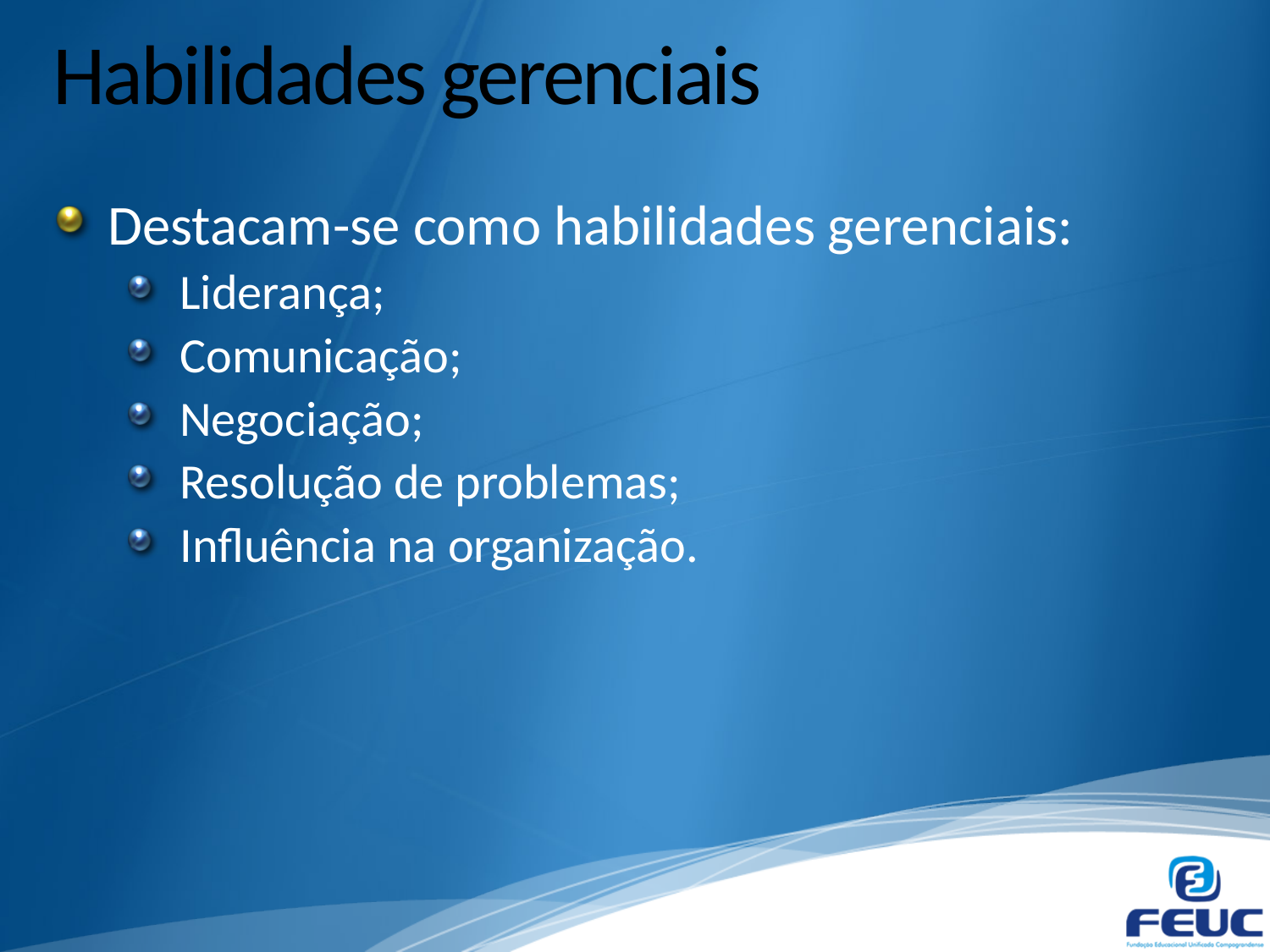

# Habilidades gerenciais
Destacam-se como habilidades gerenciais:
Liderança;
Comunicação;
Negociação;
Resolução de problemas;
Influência na organização.